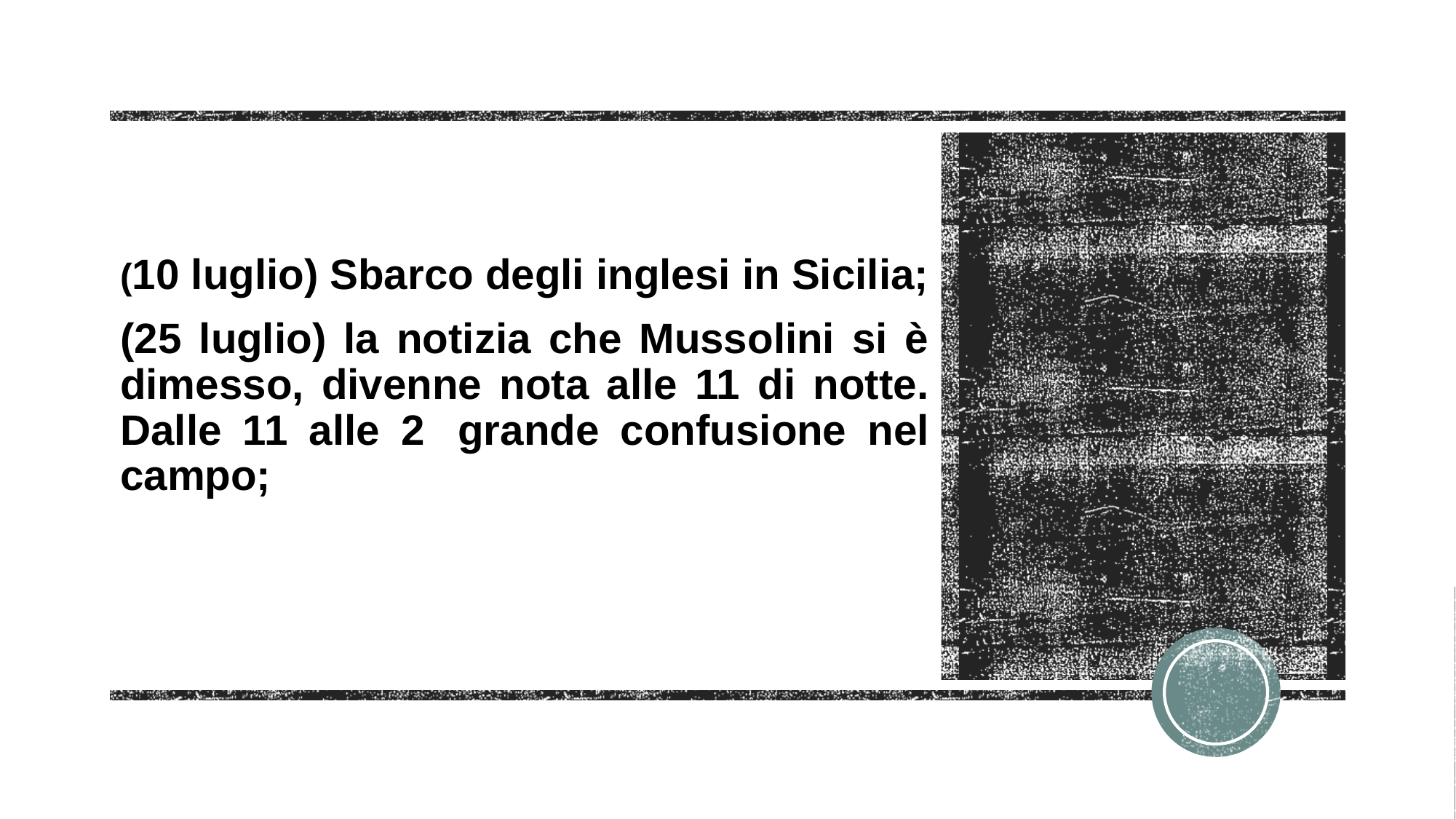

#

(10 luglio) Sbarco degli inglesi in Sicilia;
(25 luglio) la notizia che Mussolini si è dimesso, divenne nota alle 11 di notte. Dalle 11 alle 2  grande confusione nel campo;